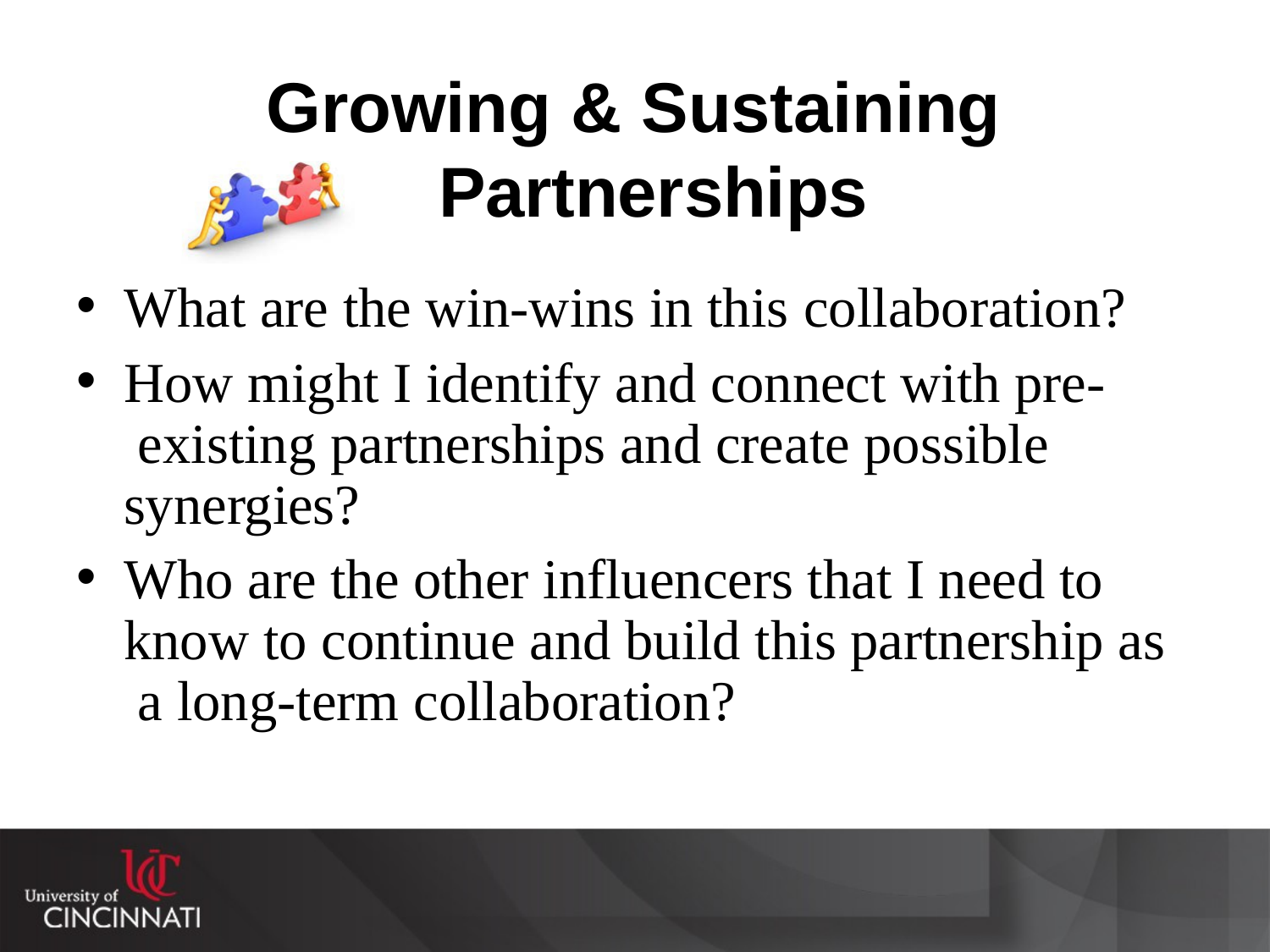

# Growing & Sustaining  Partnerships

What are the win-wins in this collaboration?
How might I identify and connect with pre-  existing partnerships and create possible  synergies?
Who are the other influencers that I need to  know to continue and build this partnership as  a long-term collaboration?